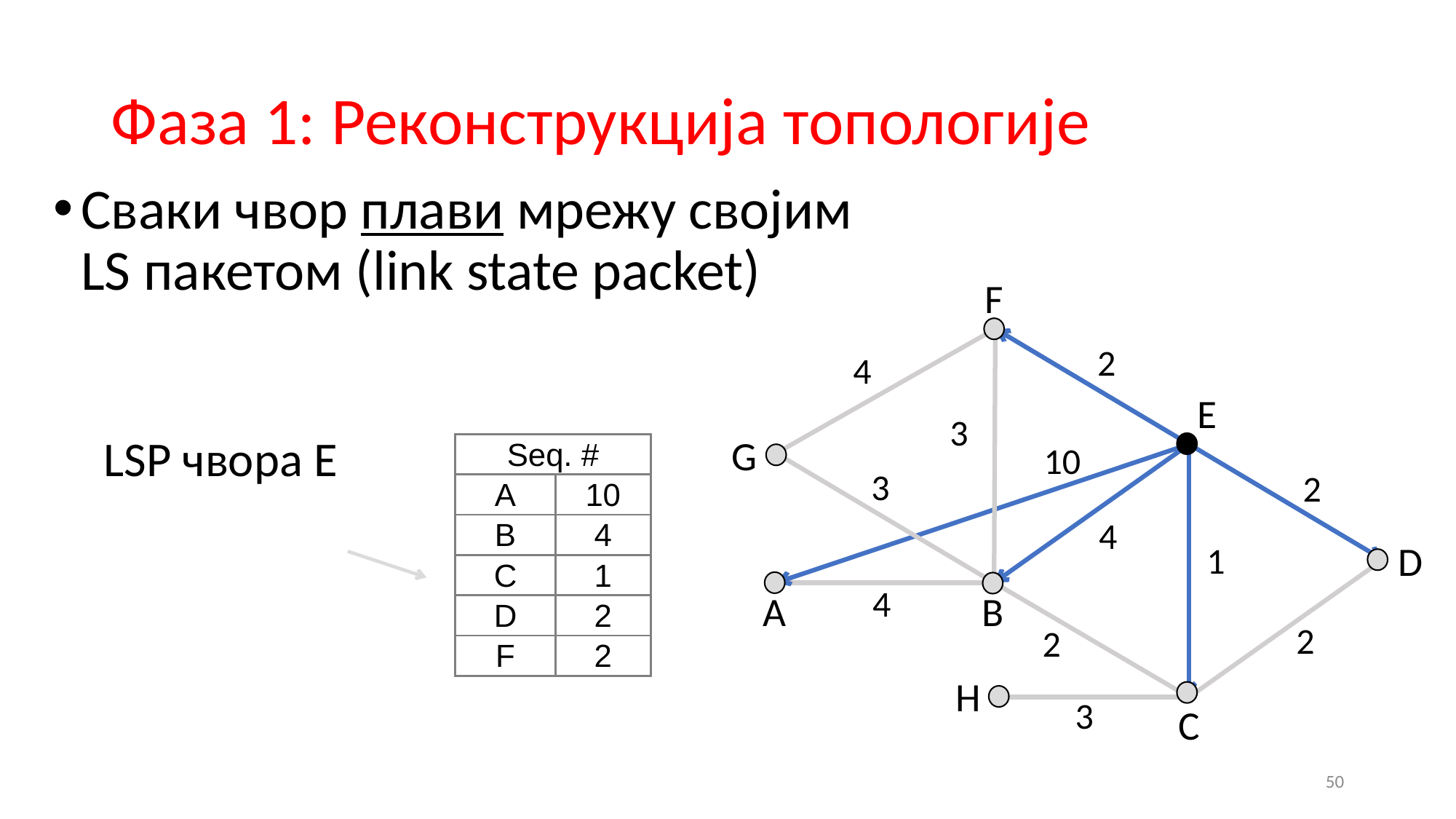

# Фаза 1: Реконструкција топологије
Сваки чвор плави мрежу својим
LS пакетом (link state packet)
F

E
G

D

A
B
H

C
2
4
3
10
3
2
4
1
4
2
2
3
LSP чвора Е
| Seq. # |  |
| --- | --- |
| A | 10 |
| B | 4 |
| C | 1 |
| D | 2 |
| F | 2 |
50